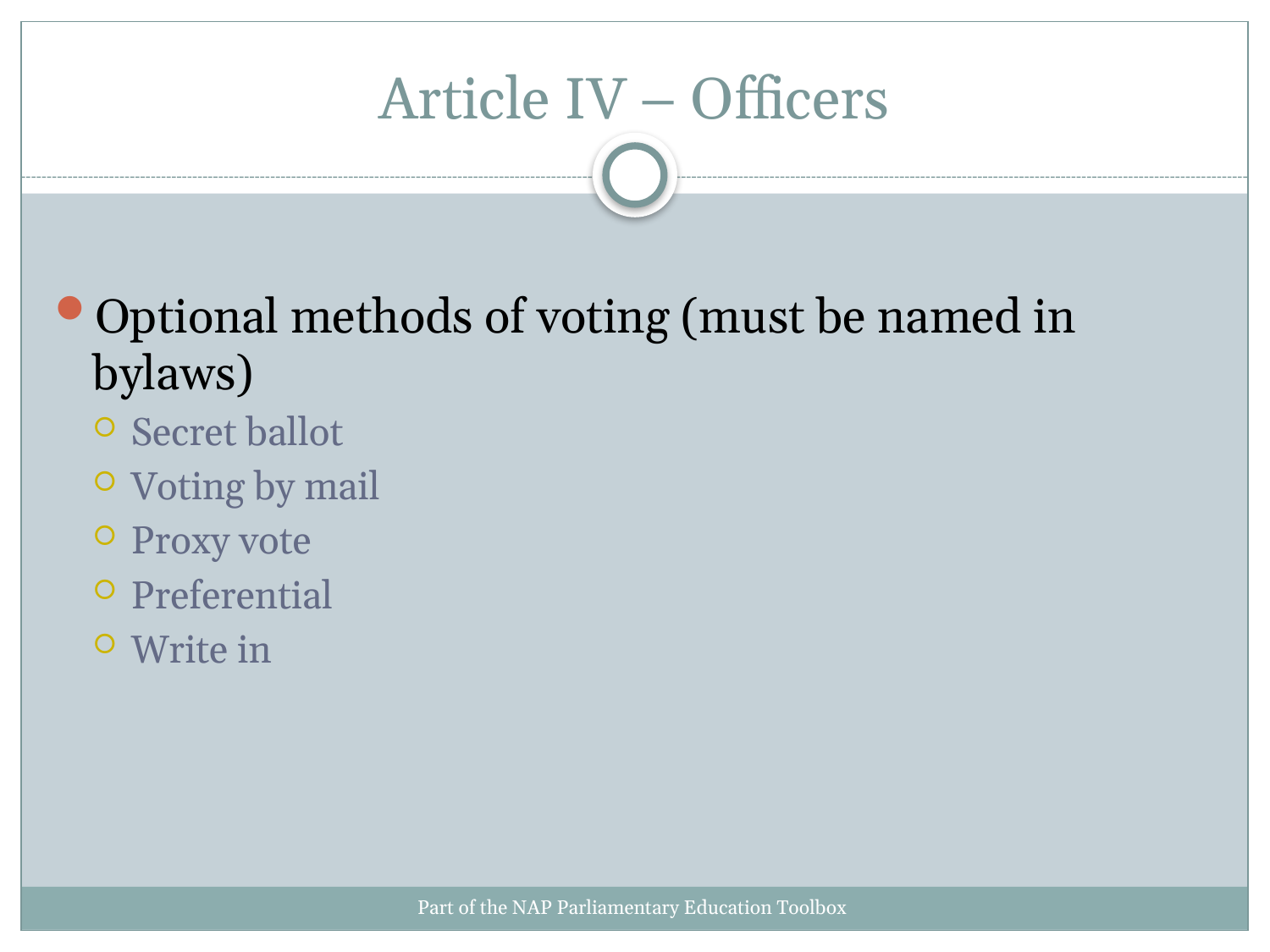

# Article IV – Officers

Optional methods of voting (must be named in bylaws)
Secret ballot
Voting by mail
Proxy vote
Preferential
Write in

Part of the NAP Parliamentary Education Toolbox